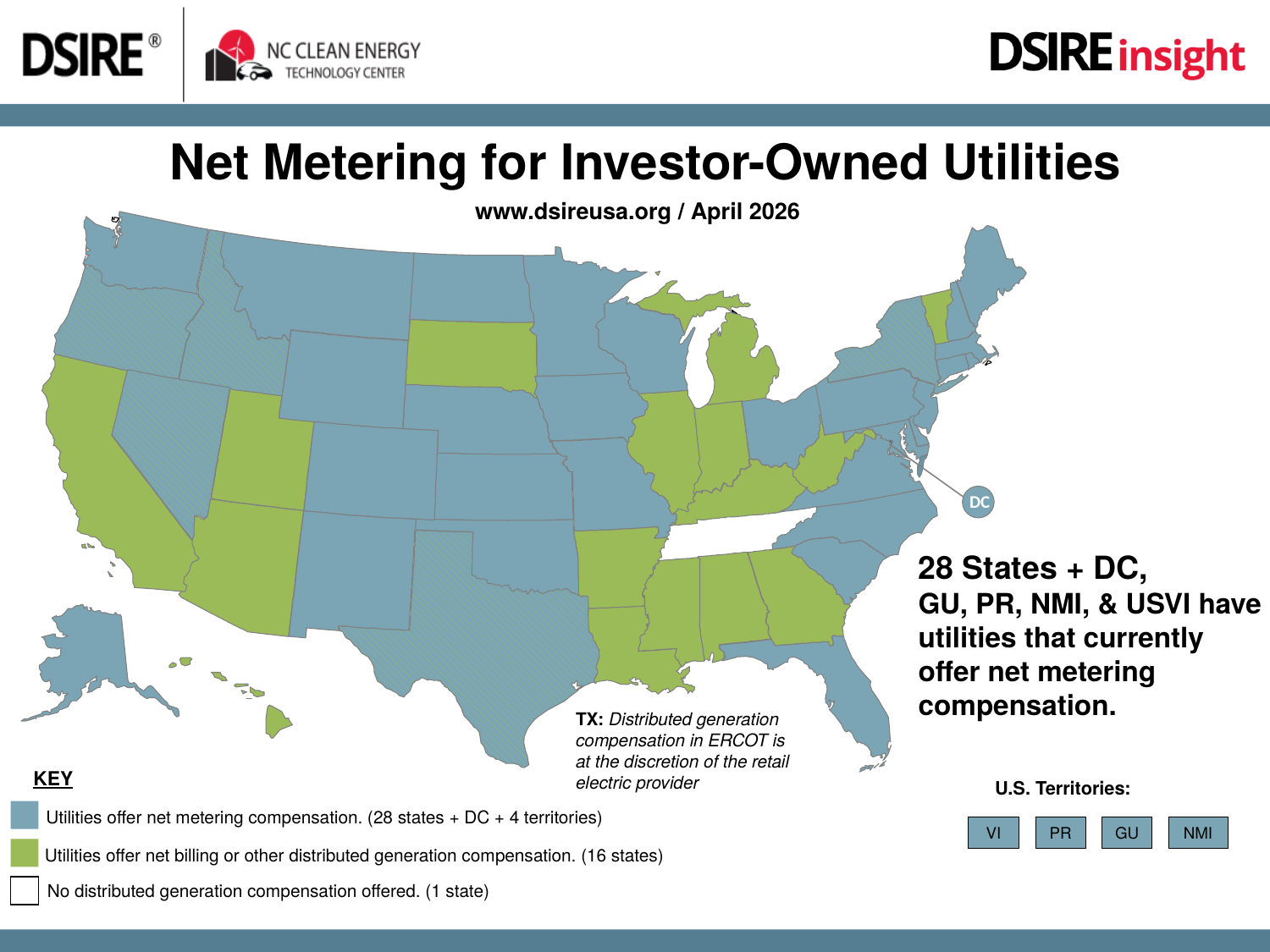

Net Metering for Investor-Owned Utilities
www.dsireusa.org / April 2026

DC

28 States + DC,
GU, PR, NMI, & USVI have utilities that currently offer net metering compensation.

TX: Distributed generation compensation in ERCOT is at the discretion of the retail electric provider
KEY
U.S. Territories:

Utilities offer net metering compensation. (28 states + DC + 4 territories)
VI
PR
GU
NMI

Utilities offer net billing or other distributed generation compensation. (16 states)

No distributed generation compensation offered. (1 state)